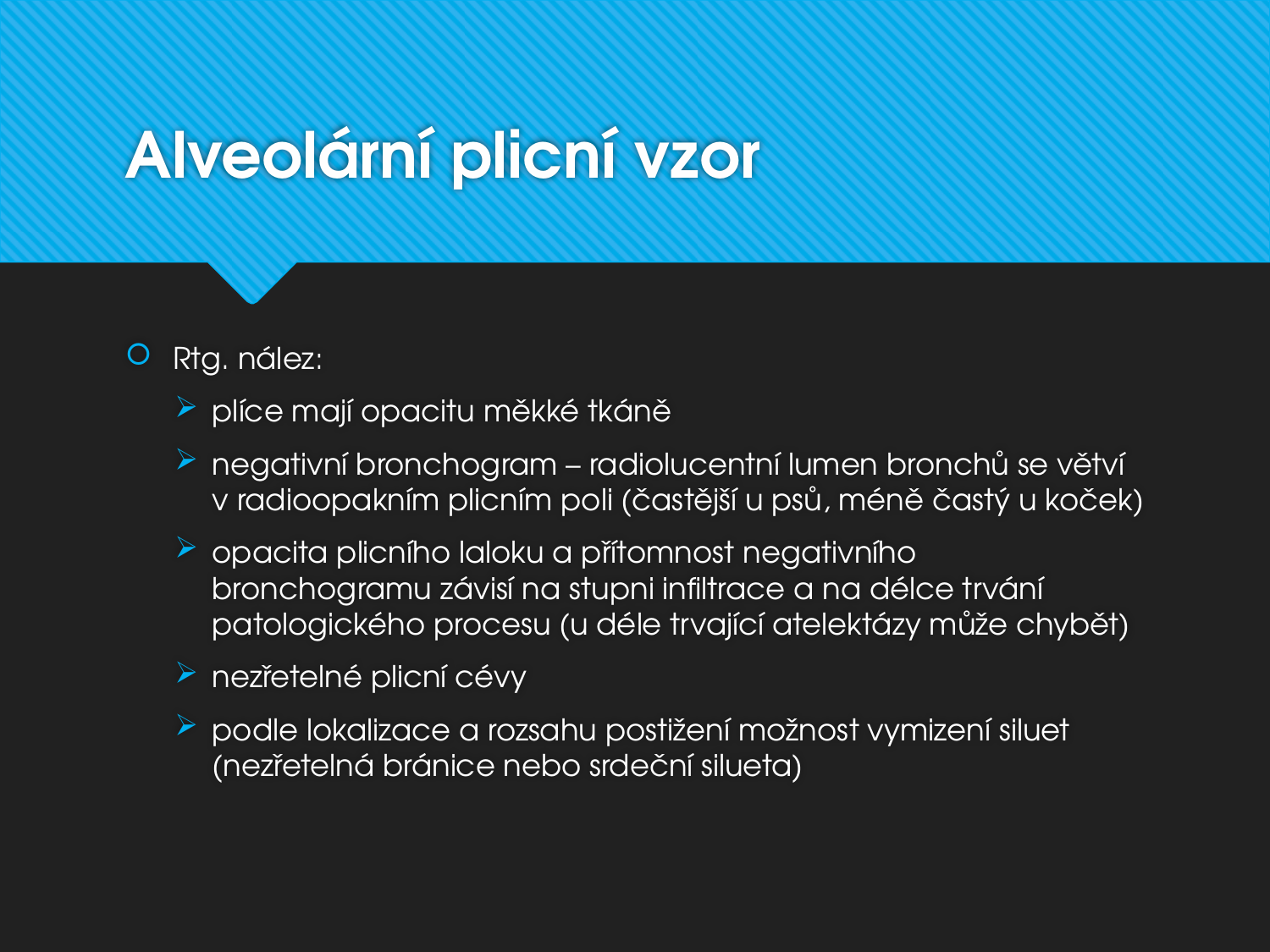

# Alveolární plicní vzor
Rtg. nález:
plíce mají opacitu měkké tkáně
negativní bronchogram – radiolucentní lumen bronchů se větví v radioopakním plicním poli (častější u psů, méně častý u koček)
opacita plicního laloku a přítomnost negativního bronchogramu závisí na stupni infiltrace a na délce trvání patologického procesu (u déle trvající atelektázy může chybět)
nezřetelné plicní cévy
podle lokalizace a rozsahu postižení možnost vymizení siluet (nezřetelná bránice nebo srdeční silueta)